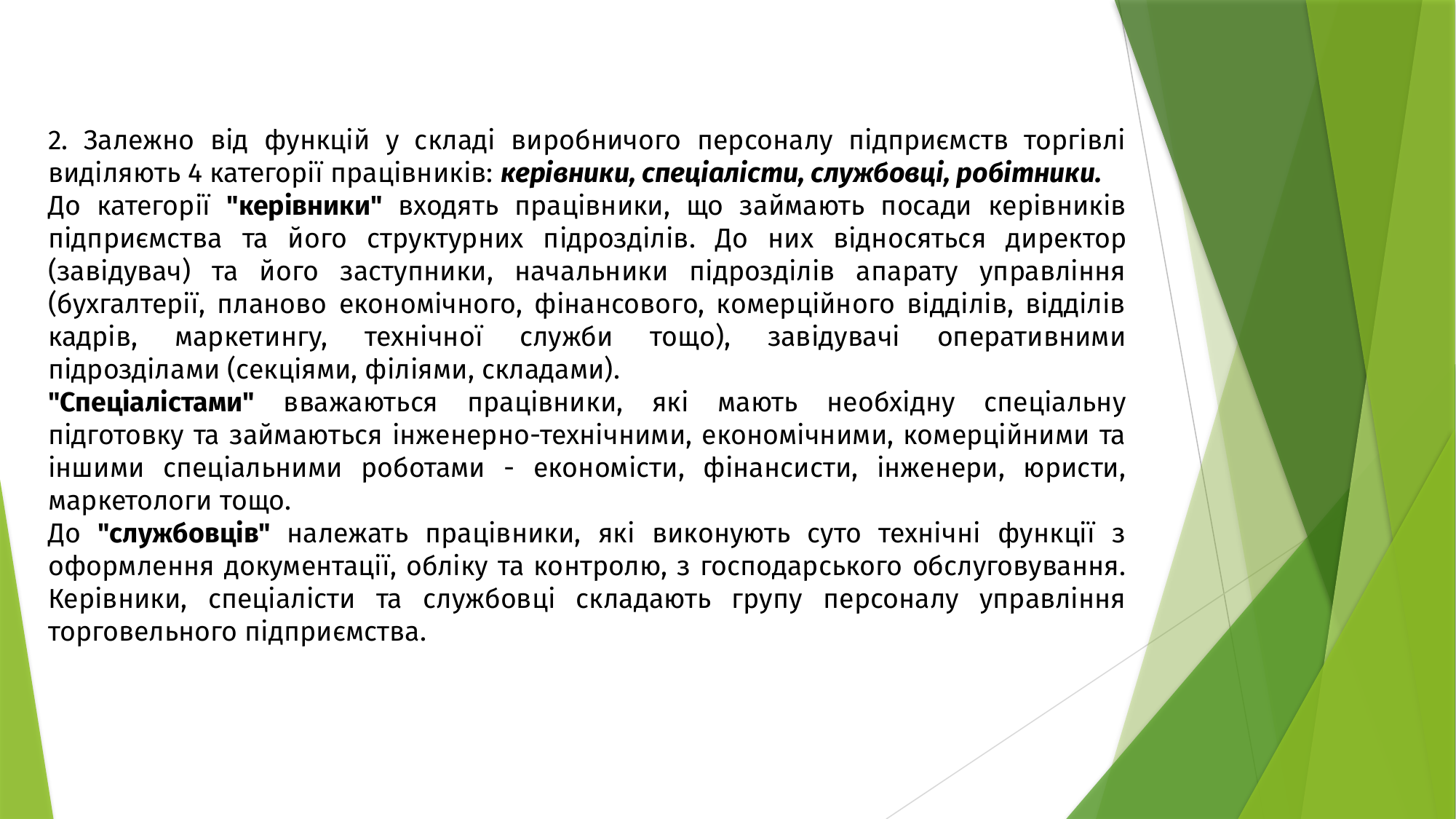

2. Залежно від функцій у складі виробничого персоналу підприємств торгівлі виділяють 4 категорії працівників: керівники, спеціалісти, службовці, робітники.
До категорії "керівники" входять працівники, що займають посади керівників підприємства та його структурних підрозділів. До них відносяться директор (завідувач) та його заступники, начальники підрозділів апарату управління (бухгалтерії, планово економічного, фінансового, комерційного відділів, відділів кадрів, маркетингу, технічної служби тощо), завідувачі оперативними підрозділами (секціями, філіями, складами).
"Спеціалістами" вважаються працівники, які мають необхідну спеціальну підготовку та займаються інженерно-технічними, економічними, комерційними та іншими спеціальними роботами - економісти, фінансисти, інженери, юристи, маркетологи тощо.
До "службовців" належать працівники, які виконують суто технічні функції з оформлення документації, обліку та контролю, з господарського обслуговування. Керівники, спеціалісти та службовці складають групу персоналу управління торговельного підприємства.